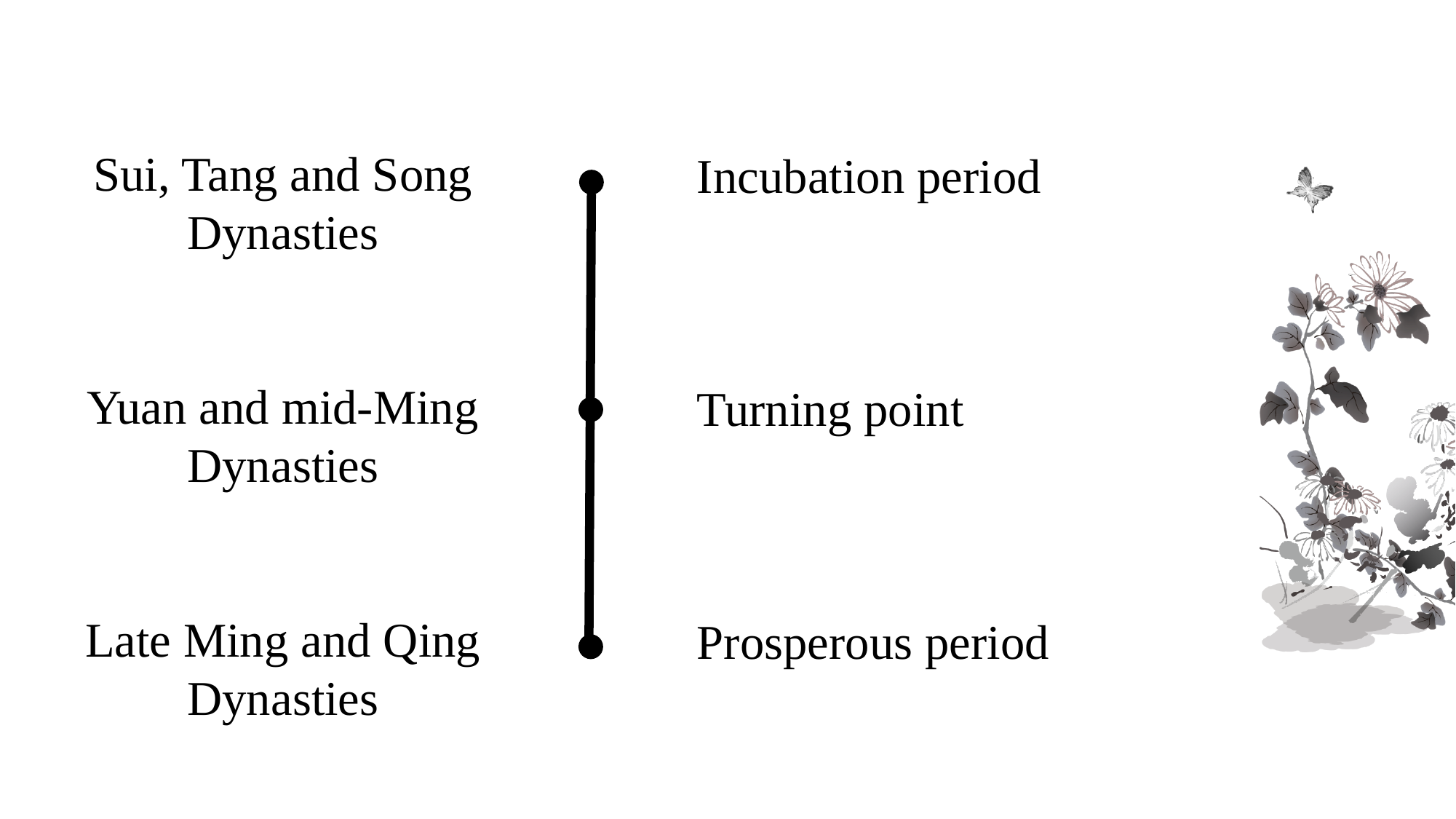

Sui, Tang and Song Dynasties

Yuan and mid-Ming Dynasties

Late Ming and Qing Dynasties

Incubation period

Turning point

Prosperous period